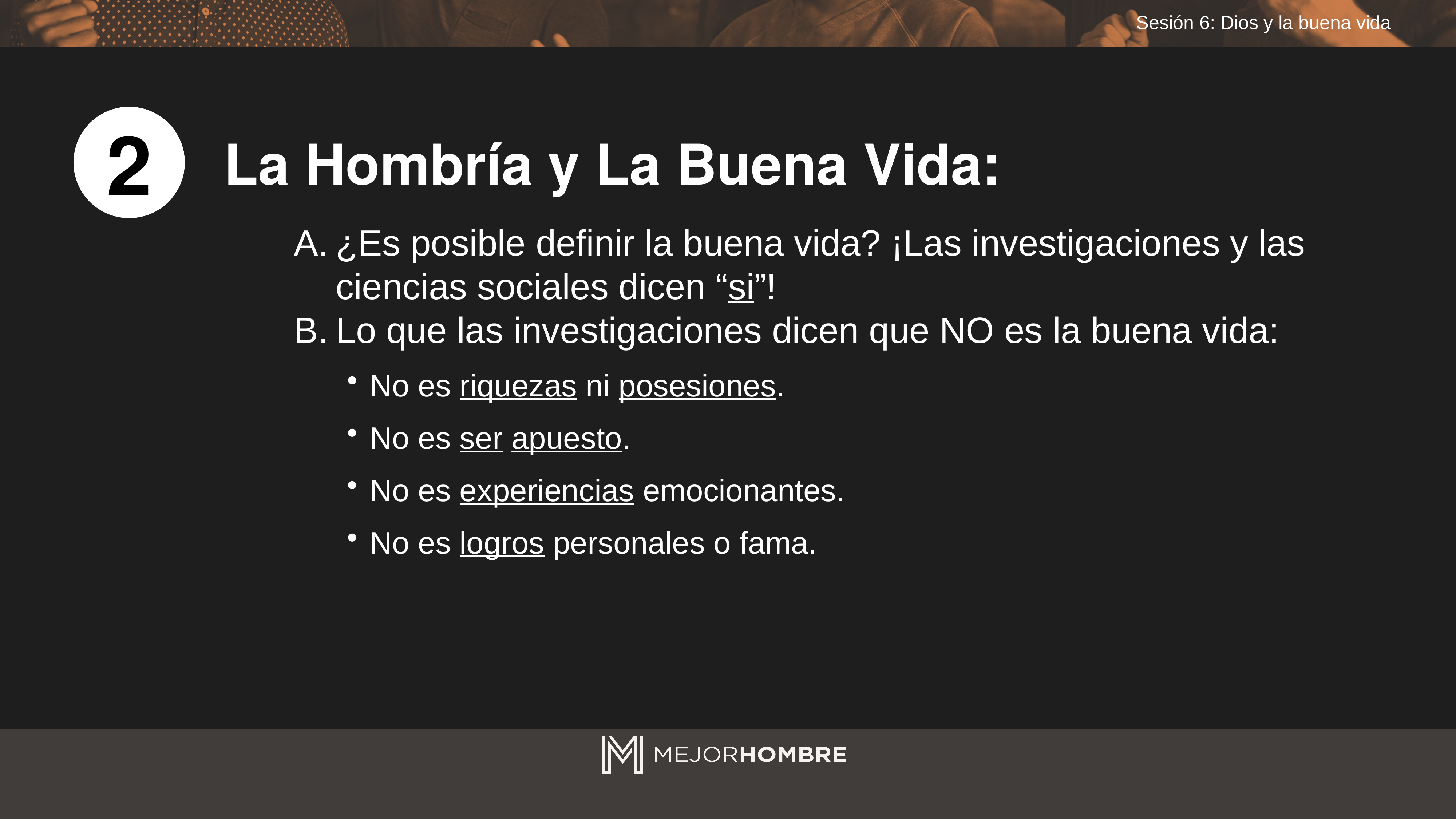

2
La Hombría y La Buena Vida:
¿Es posible definir la buena vida? ¡Las investigaciones y las ciencias sociales dicen “si”!
Lo que las investigaciones dicen que NO es la buena vida:
No es riquezas ni posesiones.
No es ser apuesto.
No es experiencias emocionantes.
No es logros personales o fama.